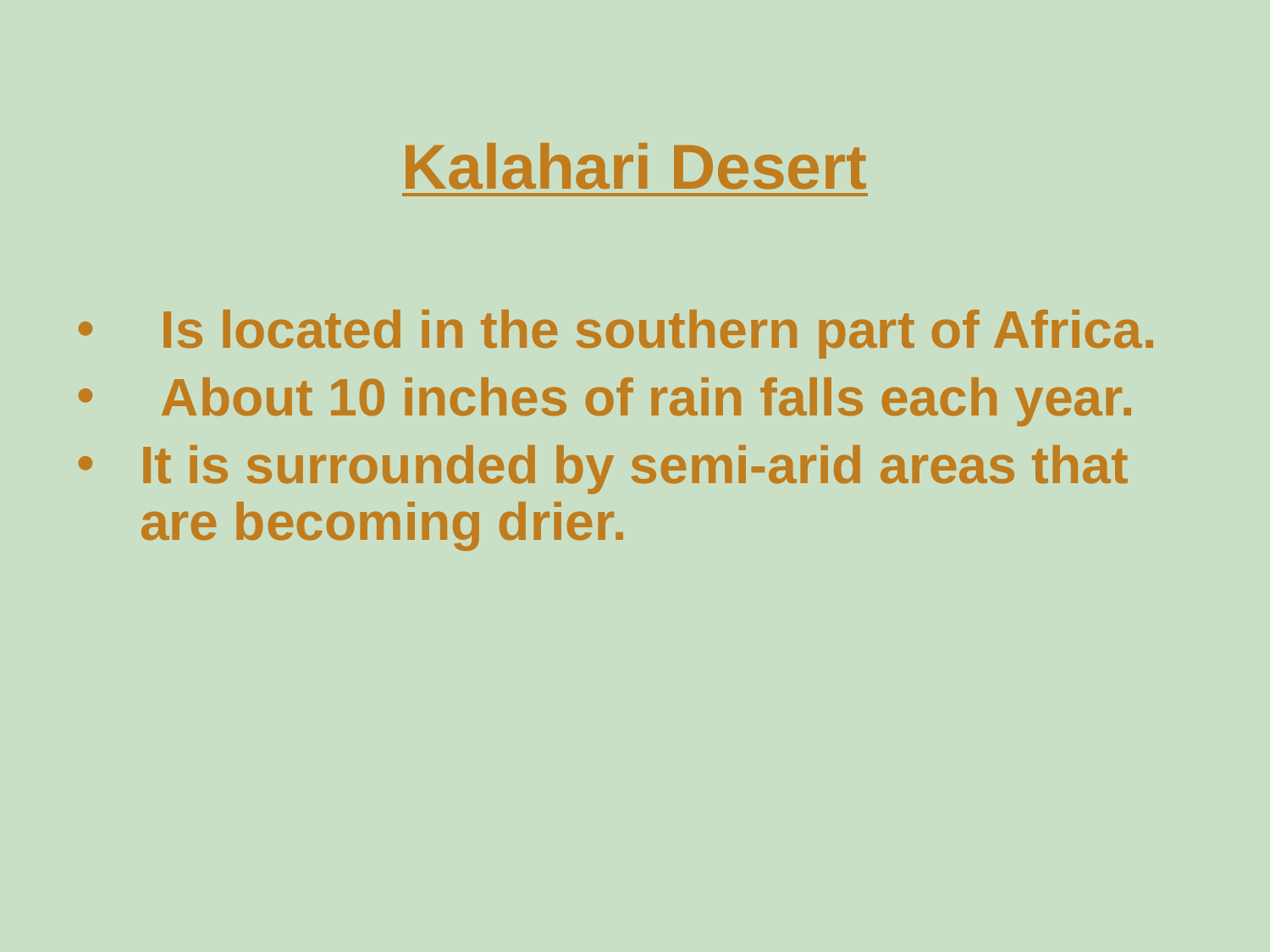

# Kalahari Desert
Is located in the southern part of Africa.
About 10 inches of rain falls each year.
It is surrounded by semi-arid areas that are becoming drier.